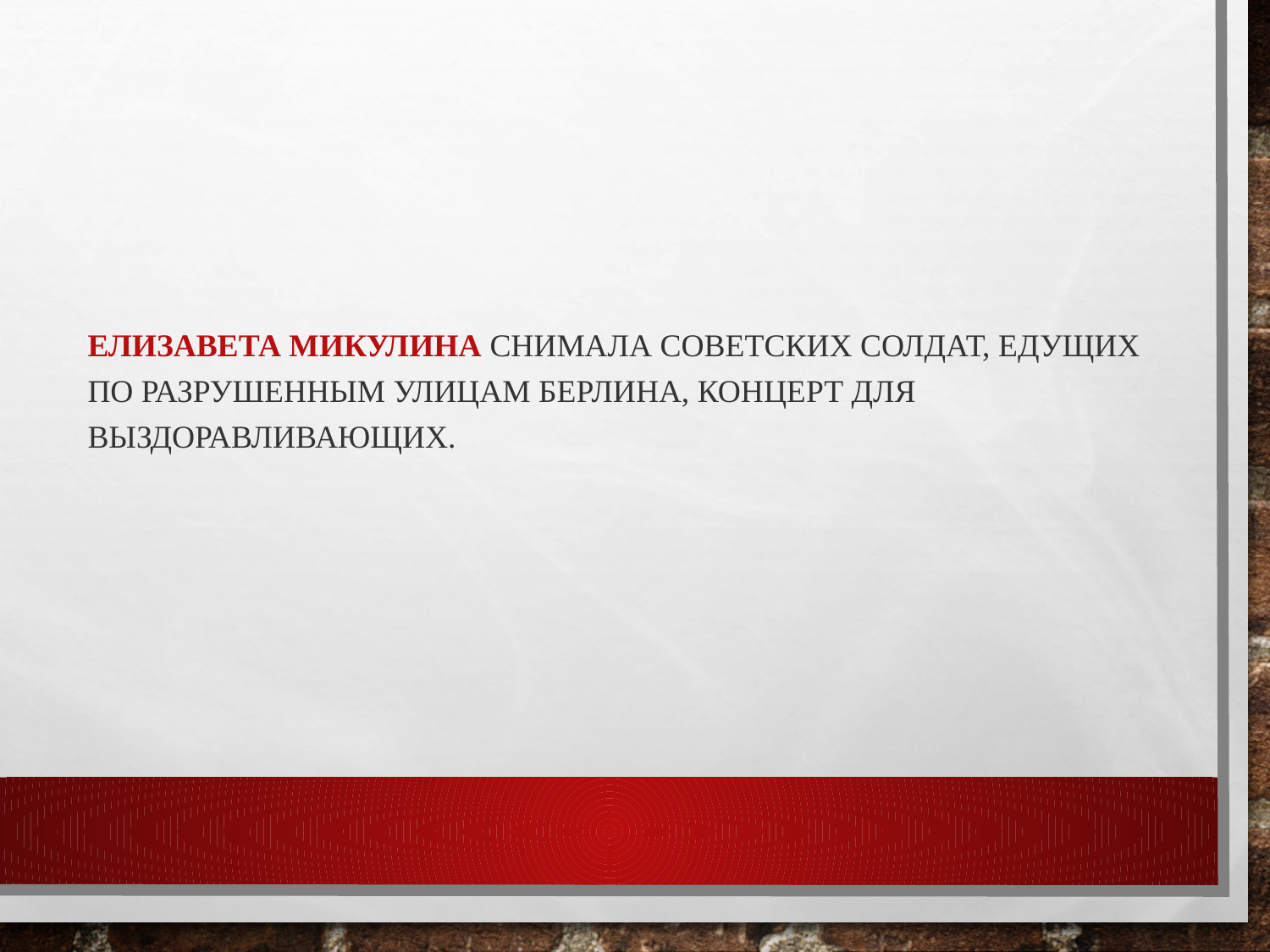

Елизавета Микулина Снимала советских солдат, едущих по разрушенным улицам Берлина, концерт для выздоравливающих.